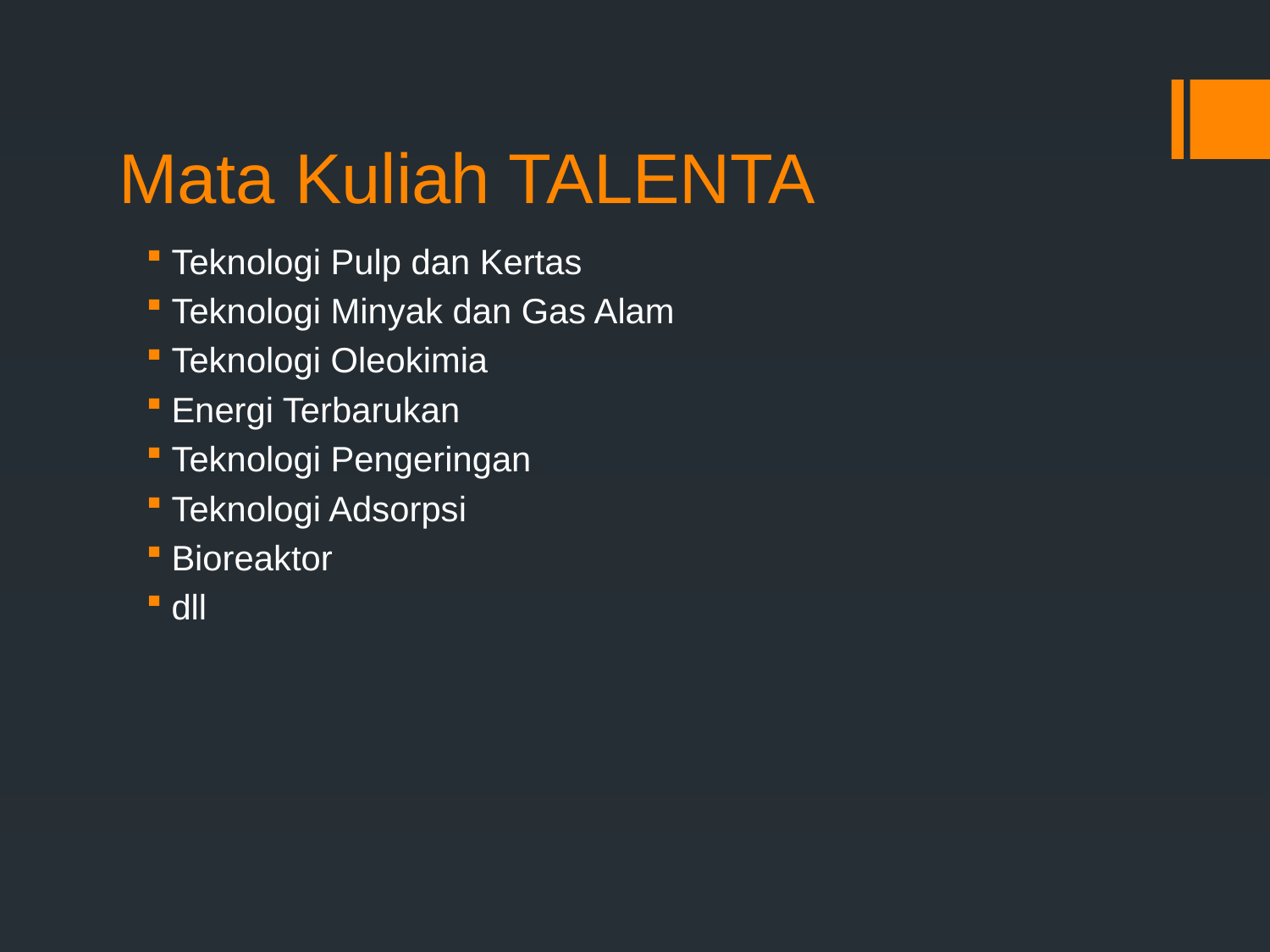

# Mata Kuliah TALENTA
Teknologi Pulp dan Kertas
Teknologi Minyak dan Gas Alam
Teknologi Oleokimia
Energi Terbarukan
Teknologi Pengeringan
Teknologi Adsorpsi
Bioreaktor
dll